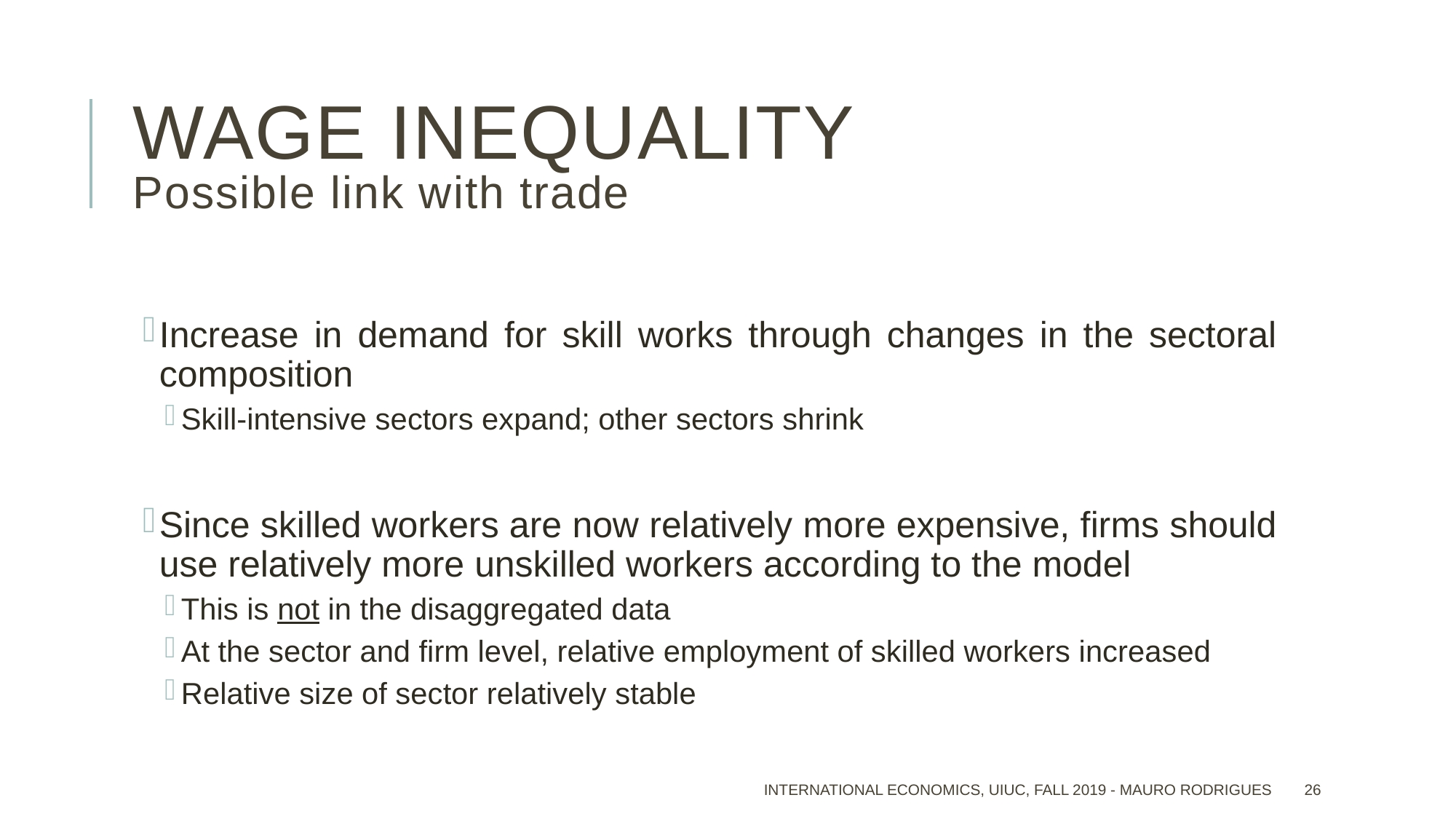

# Wage inequality Possible link with trade
Increase in demand for skill works through changes in the sectoral composition
Skill-intensive sectors expand; other sectors shrink

Since skilled workers are now relatively more expensive, firms should use relatively more unskilled workers according to the model
This is not in the disaggregated data
At the sector and firm level, relative employment of skilled workers increased
Relative size of sector relatively stable
International Economics, UIUC, Fall 2019 - Mauro Rodrigues
26